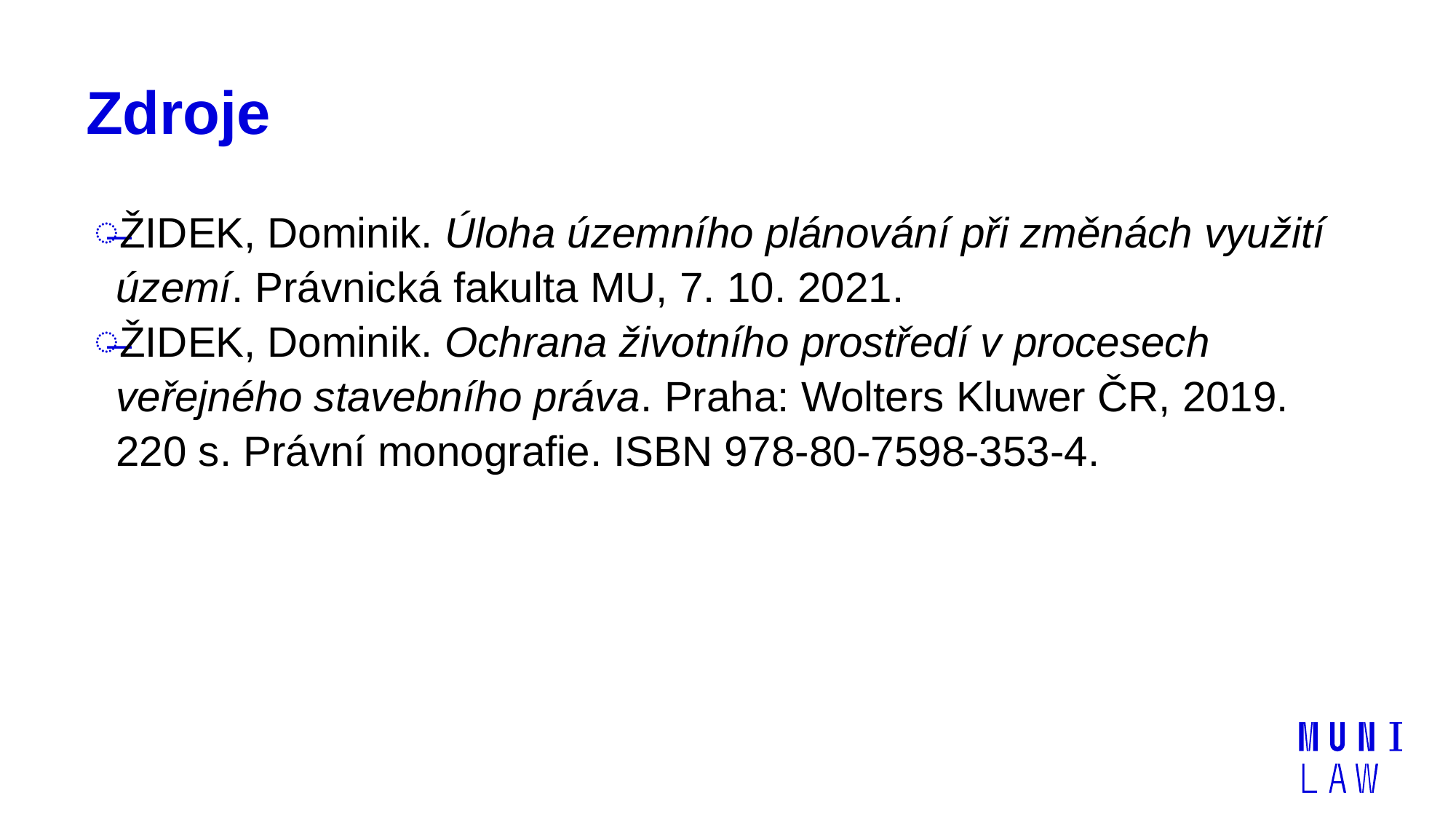

# Zdroje
ŽIDEK, Dominik. Úloha územního plánování při změnách využití území. Právnická fakulta MU, 7. 10. 2021.
ŽIDEK, Dominik. Ochrana životního prostředí v procesech veřejného stavebního práva. Praha: Wolters Kluwer ČR, 2019. 220 s. Právní monografie. ISBN 978-80-7598-353-4.